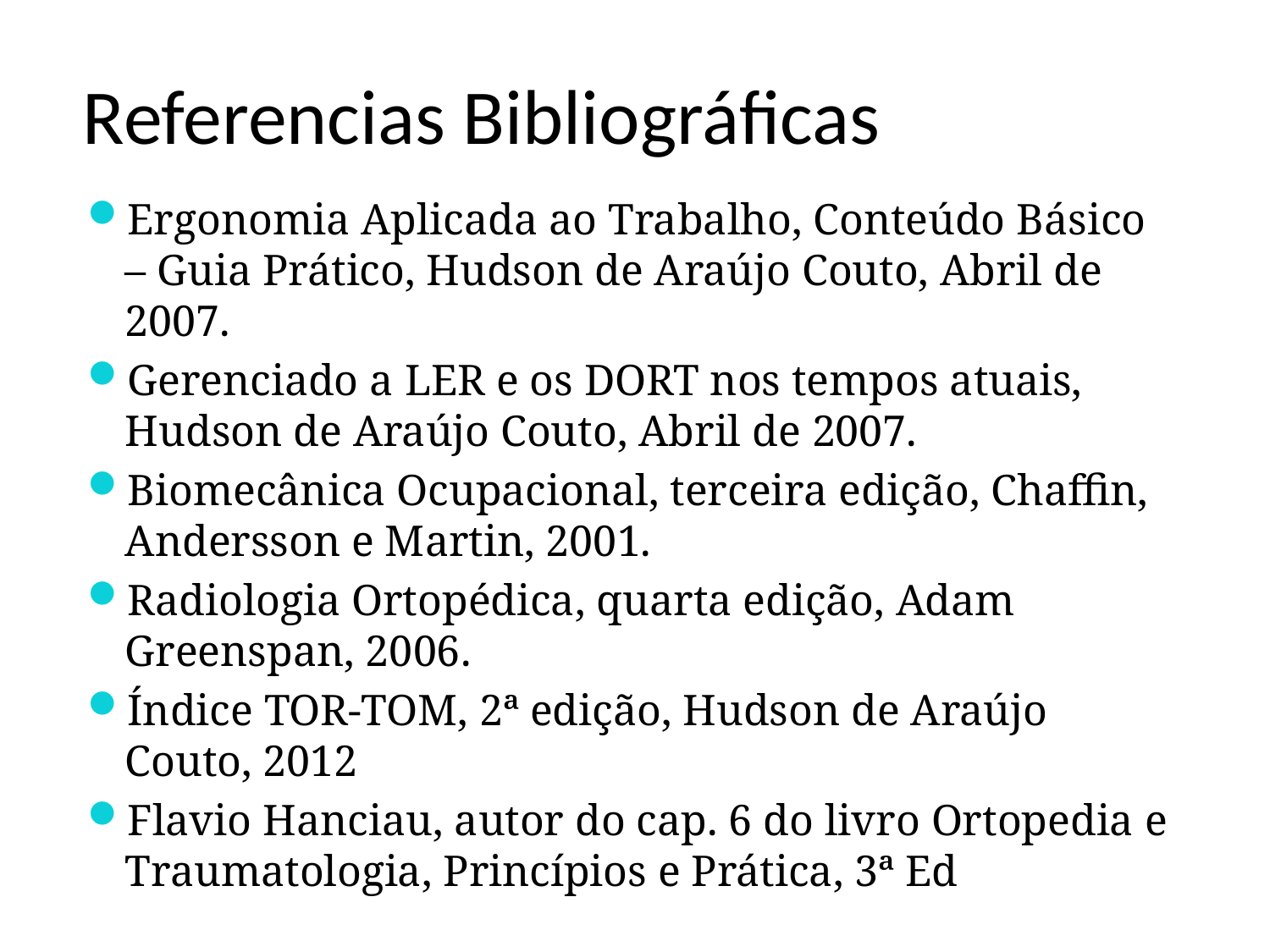

# Referencias Bibliográficas
Ergonomia Aplicada ao Trabalho, Conteúdo Básico – Guia Prático, Hudson de Araújo Couto, Abril de 2007.
Gerenciado a LER e os DORT nos tempos atuais, Hudson de Araújo Couto, Abril de 2007.
Biomecânica Ocupacional, terceira edição, Chaffin, Andersson e Martin, 2001.
Radiologia Ortopédica, quarta edição, Adam Greenspan, 2006.
Índice TOR-TOM, 2ª edição, Hudson de Araújo Couto, 2012
Flavio Hanciau, autor do cap. 6 do livro Ortopedia e Traumatologia, Princípios e Prática, 3ª Ed